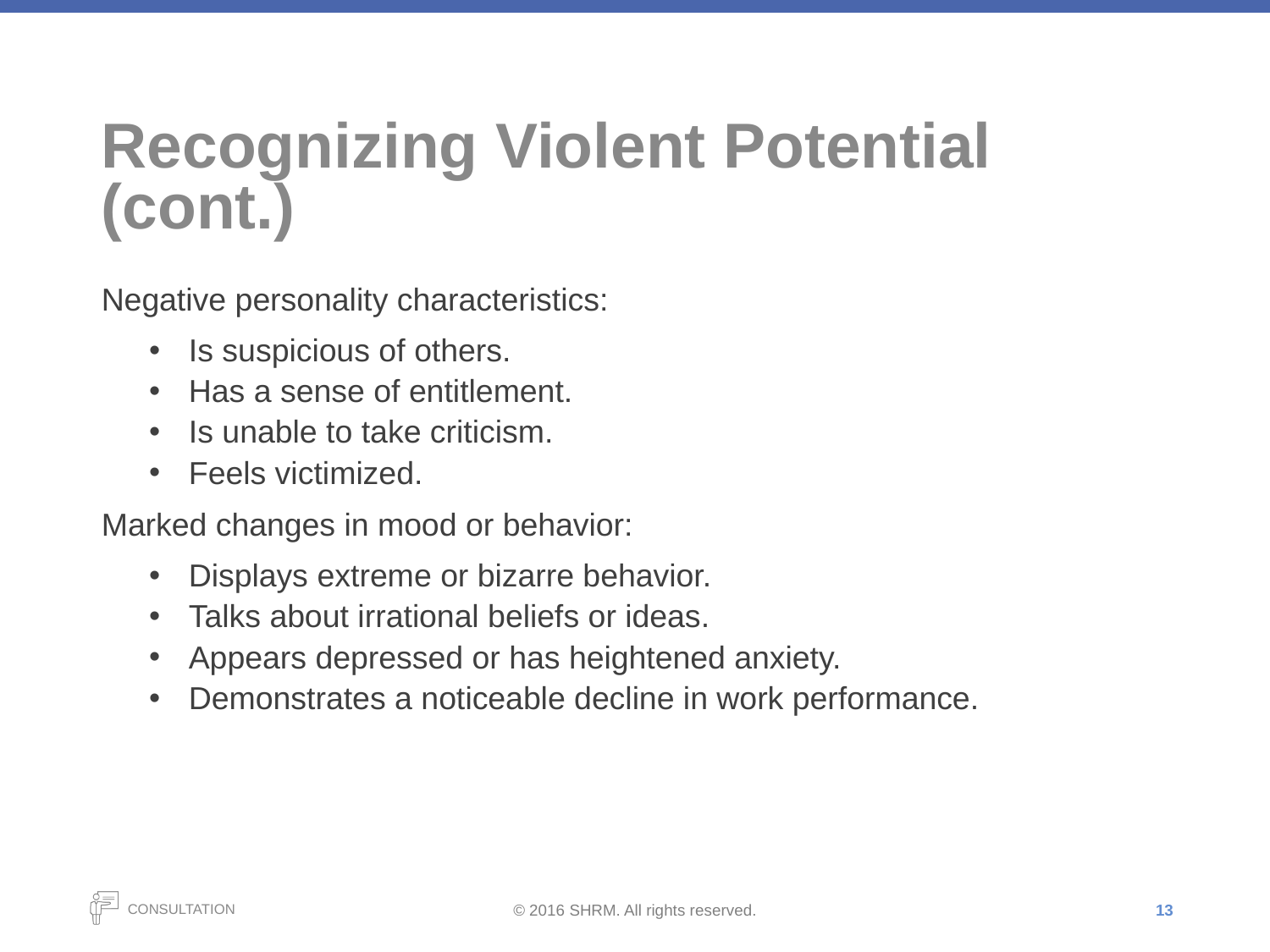

# Recognizing Violent Potential (cont.)
Negative personality characteristics:
Is suspicious of others.
Has a sense of entitlement.
Is unable to take criticism.
Feels victimized.
Marked changes in mood or behavior:
Displays extreme or bizarre behavior.
Talks about irrational beliefs or ideas.
Appears depressed or has heightened anxiety.
Demonstrates a noticeable decline in work performance.

13